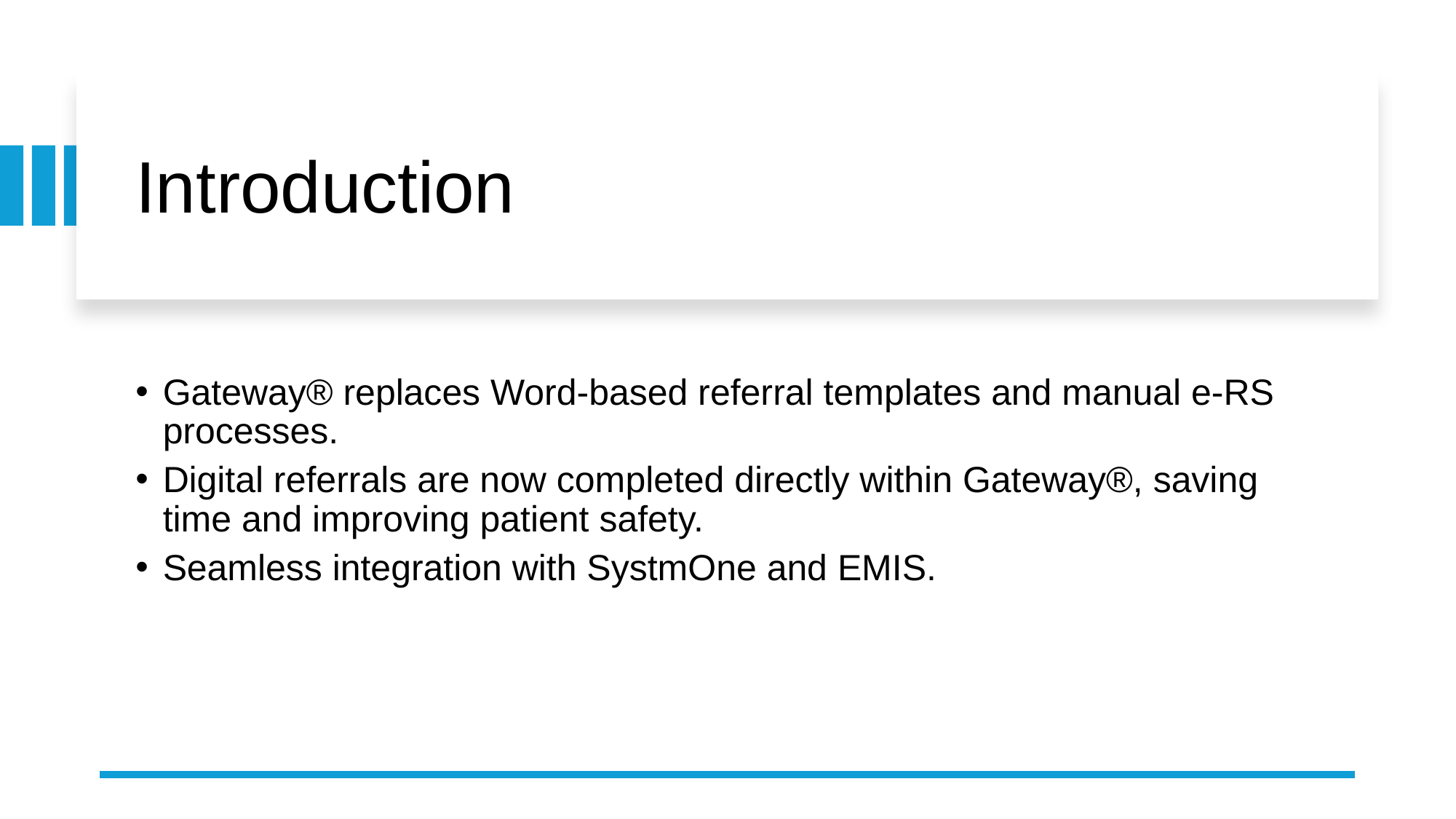

# Introduction

Gateway® replaces Word-based referral templates and manual e-RS processes.
Digital referrals are now completed directly within Gateway®, saving time and improving patient safety.
Seamless integration with SystmOne and EMIS.